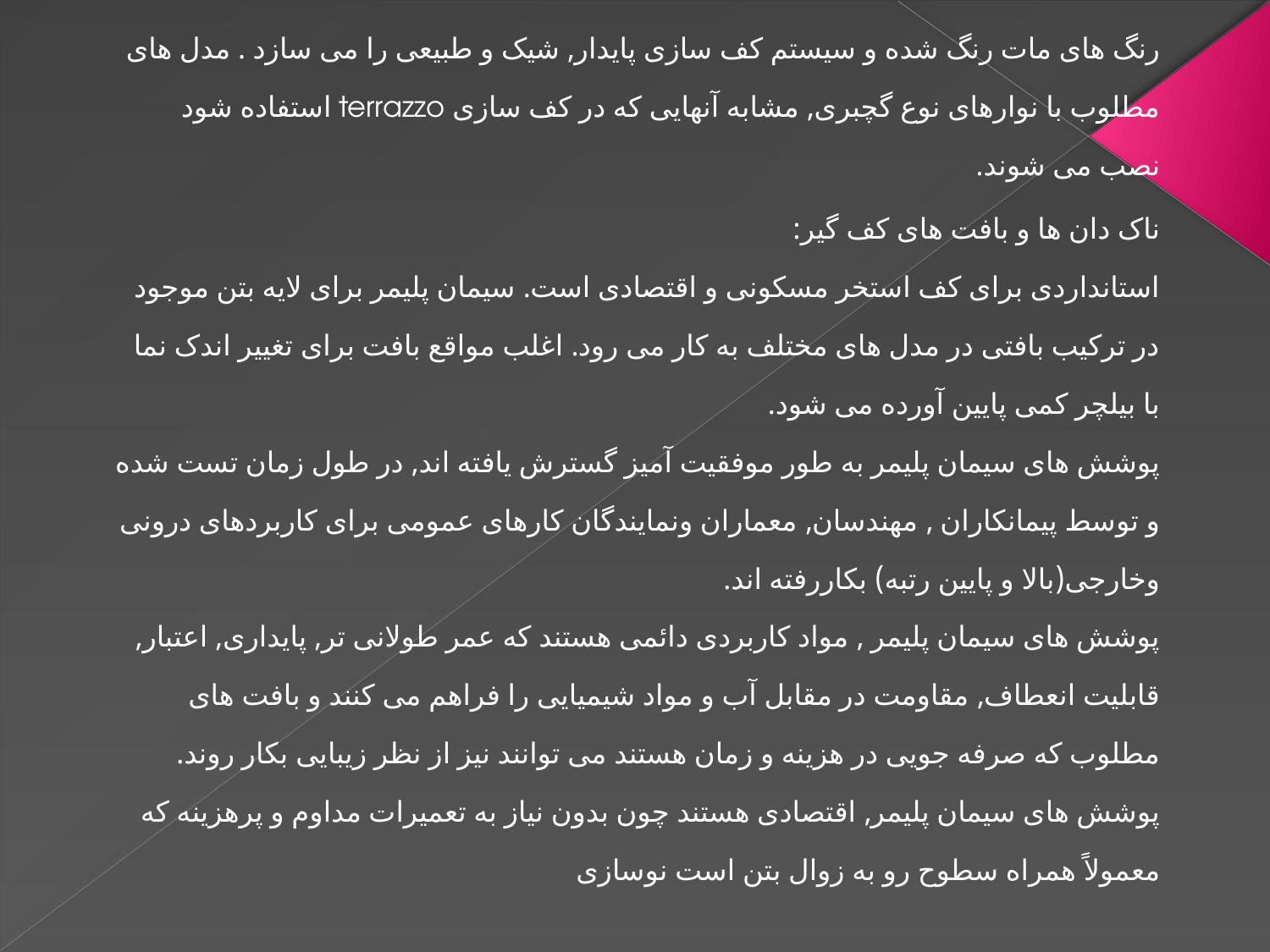

رنگ های مات رنگ شده و سیستم کف سازی پایدار, شیک و طبیعی را می سازد . مدل های مطلوب با نوارهای نوع گچبری, مشابه آنهایی که در کف سازی terrazzo استفاده شود نصب می شوند.
ناک دان ها و بافت های کف گیر:
استانداردی برای کف استخر مسکونی و اقتصادی است. سیمان پلیمر برای لایه بتن موجود در ترکیب بافتی در مدل های مختلف به کار می رود. اغلب مواقع بافت برای تغییر اندک نما با بیلچر کمی پایین آورده می شود.
پوشش های سیمان پلیمر به طور موفقیت آمیز گسترش یافته اند, در طول زمان تست شده و توسط پیمانکاران , مهندسان, معماران ونمایندگان کارهای عمومی برای کاربردهای درونی وخارجی(بالا و پایین رتبه) بکاررفته اند.
پوشش های سیمان پلیمر , مواد کاربردی دائمی هستند که عمر طولانی تر, پایداری, اعتبار, قابلیت انعطاف, مقاومت در مقابل آب و مواد شیمیایی را فراهم می کنند و بافت های مطلوب که صرفه جویی در هزینه و زمان هستند می توانند نیز از نظر زیبایی بکار روند.
پوشش های سیمان پلیمر, اقتصادی هستند چون بدون نیاز به تعمیرات مداوم و پرهزینه که معمولاً همراه سطوح رو به زوال بتن است نوسازی